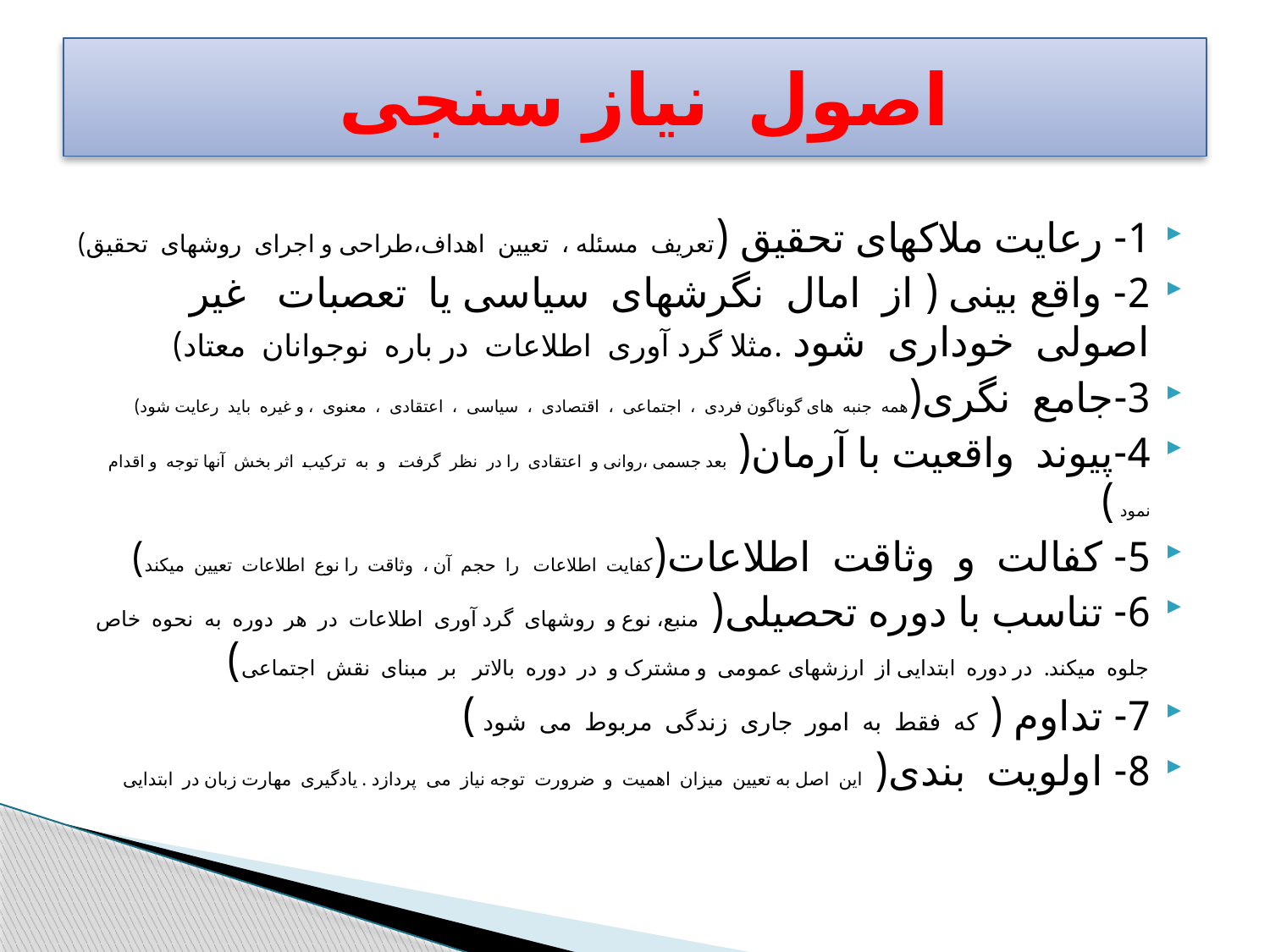

# اصول  نیاز سنجی
1- رعایت ملاکهای تحقیق (تعریف  مسئله ،  تعیین  اهداف،طراحی و اجرای  روشهای  تحقیق)
2- واقع بینی ( از  امال  نگرشهای  سیاسی یا  تعصبات   غیر  اصولی  خوداری  شود .مثلا گرد آوری  اطلاعات  در باره  نوجوانان  معتاد)
3-جامع  نگری(همه  جنبه  های گوناگون فردی  ،  اجتماعی  ،  اقتصادی  ،  سیاسی  ،  اعتقادی  ،  معنوی  ، و غیره  باید  رعایت شود)
4-پیوند  واقعیت با آرمان( بعد جسمی ،روانی و  اعتقادی  را در  نظر  گرفت   و  به  ترکیب  اثر بخش  آنها توجه  و اقدام  نمود )
5- کفالت  و  وثاقت  اطلاعات(کفایت  اطلاعات   را  حجم  آن ،  وثاقت  را نوع  اطلاعات  تعیین  میکند)
6- تناسب با دوره تحصیلی( منبع، نوع و  روشهای  گرد آوری  اطلاعات  در  هر  دوره  به  نحوه  خاص  جلوه  میکند.  در دوره  ابتدایی از  ارزشهای عمومی  و مشترک و  در  دوره  بالاتر   بر  مبنای  نقش  اجتماعی)
7- تداوم ( که  فقط  به  امور  جاری  زندگی  مربوط  می  شود )
8- اولویت  بندی( این  اصل به تعیین  میزان  اهمیت  و  ضرورت  توجه نیاز  می  پردازد . یادگیری  مهارت زبان در  ابتدایی